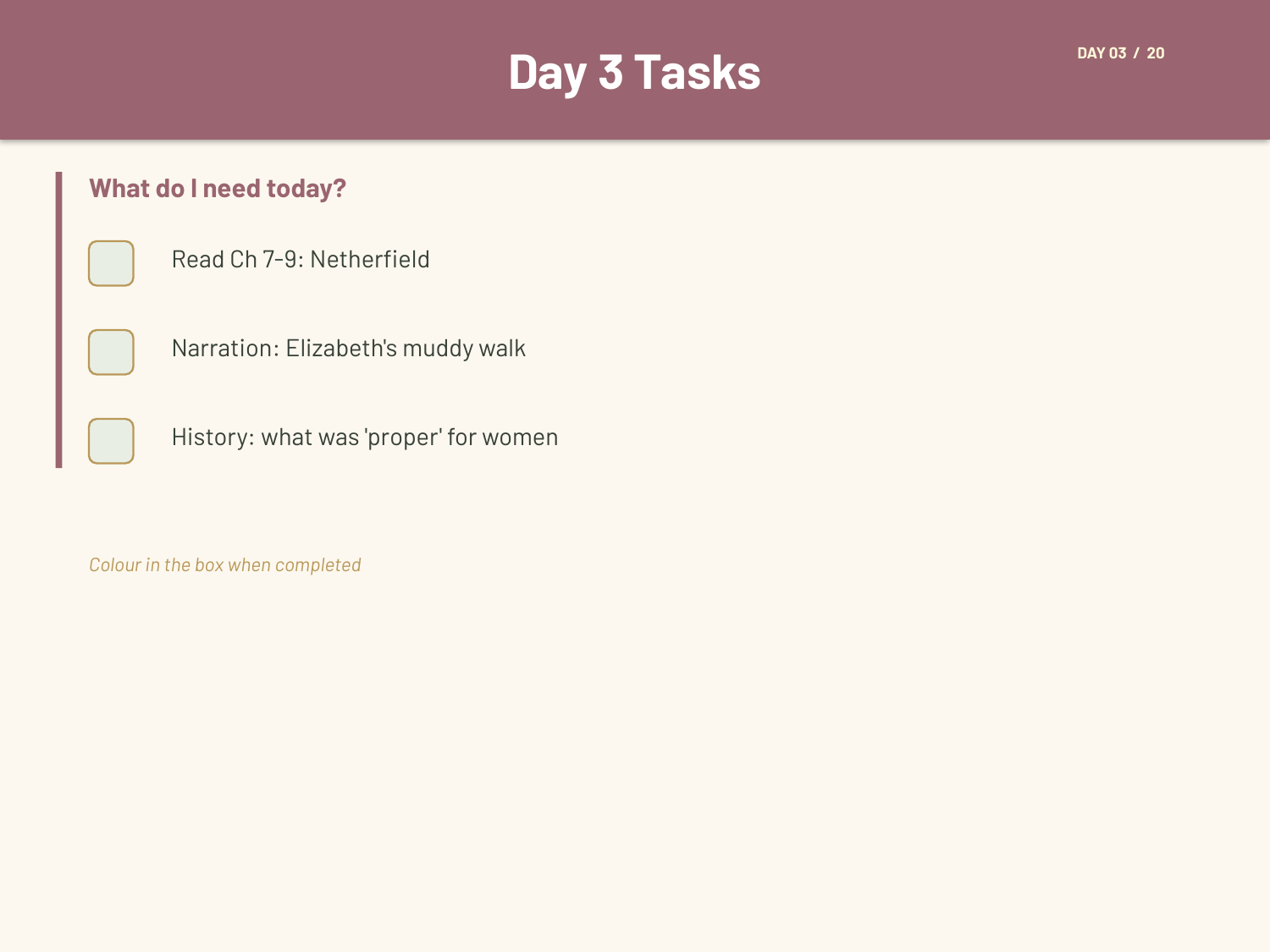

Day 3 Tasks
DAY 03  /  20
What do I need today?

Read Ch 7-9: Netherfield

Narration: Elizabeth's muddy walk

History: what was 'proper' for women

Colour in the box when completed